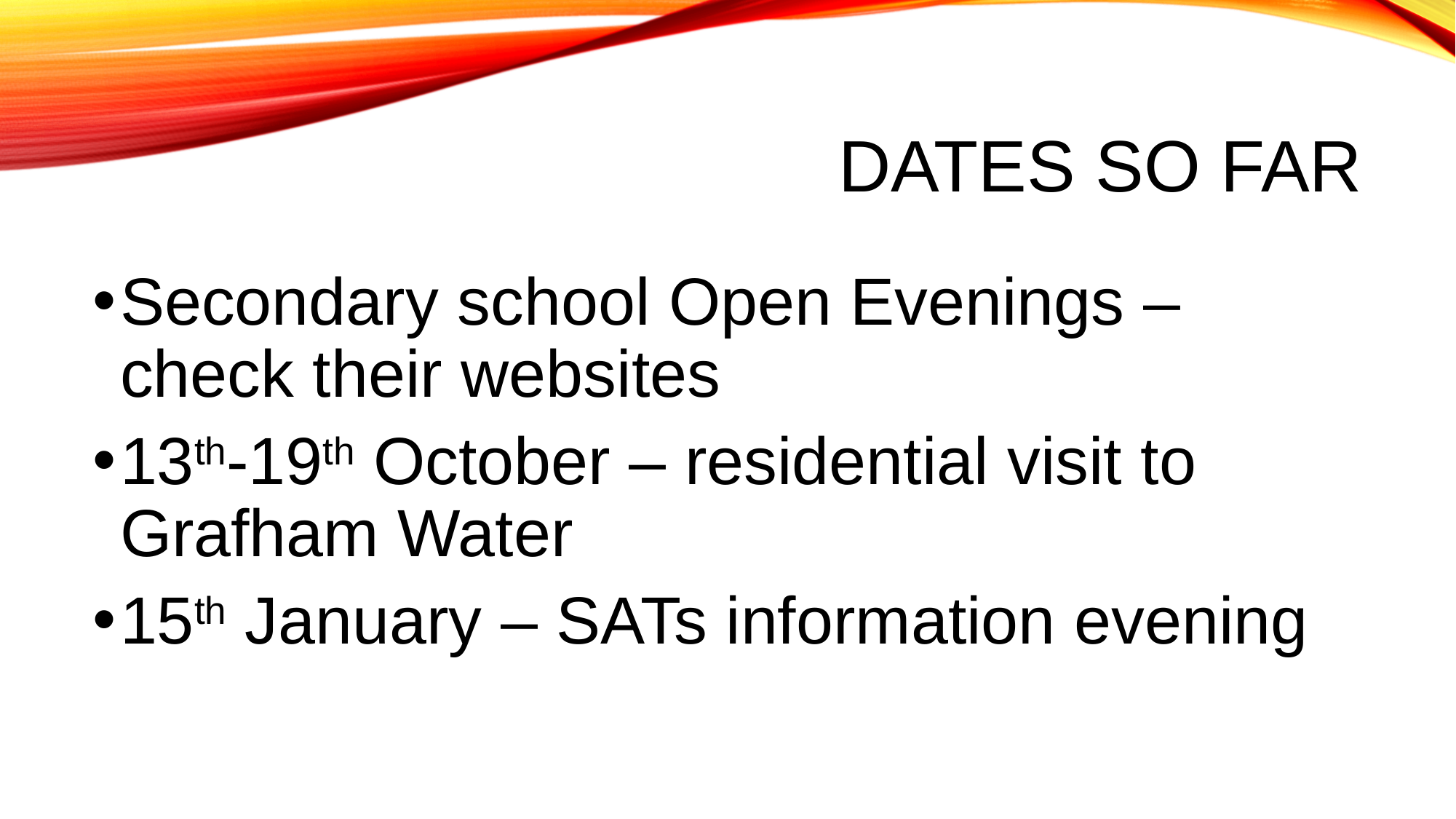

# Dates so Far
Secondary school Open Evenings – check their websites
13th-19th October – residential visit to Grafham Water
15th January – SATs information evening